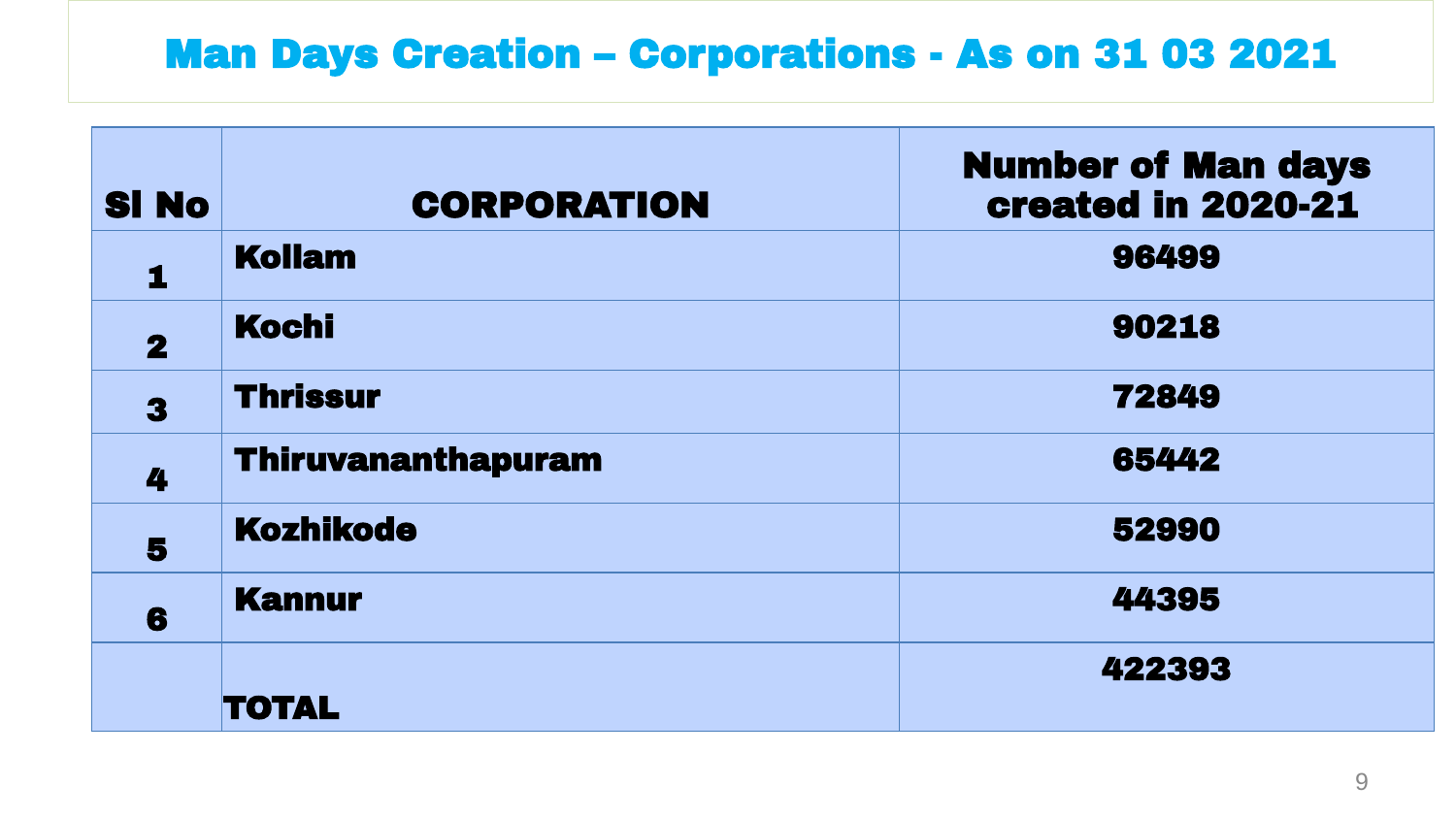

# Man Days Creation – Corporations - As on 31 03 2021
| Sl No | CORPORATION | Number of Man days created in 2020-21 |
| --- | --- | --- |
| 1 | Kollam | 96499 |
| 2 | Kochi | 90218 |
| 3 | Thrissur | 72849 |
| 4 | Thiruvananthapuram | 65442 |
| 5 | Kozhikode | 52990 |
| 6 | Kannur | 44395 |
|  | TOTAL | 422393 |
9